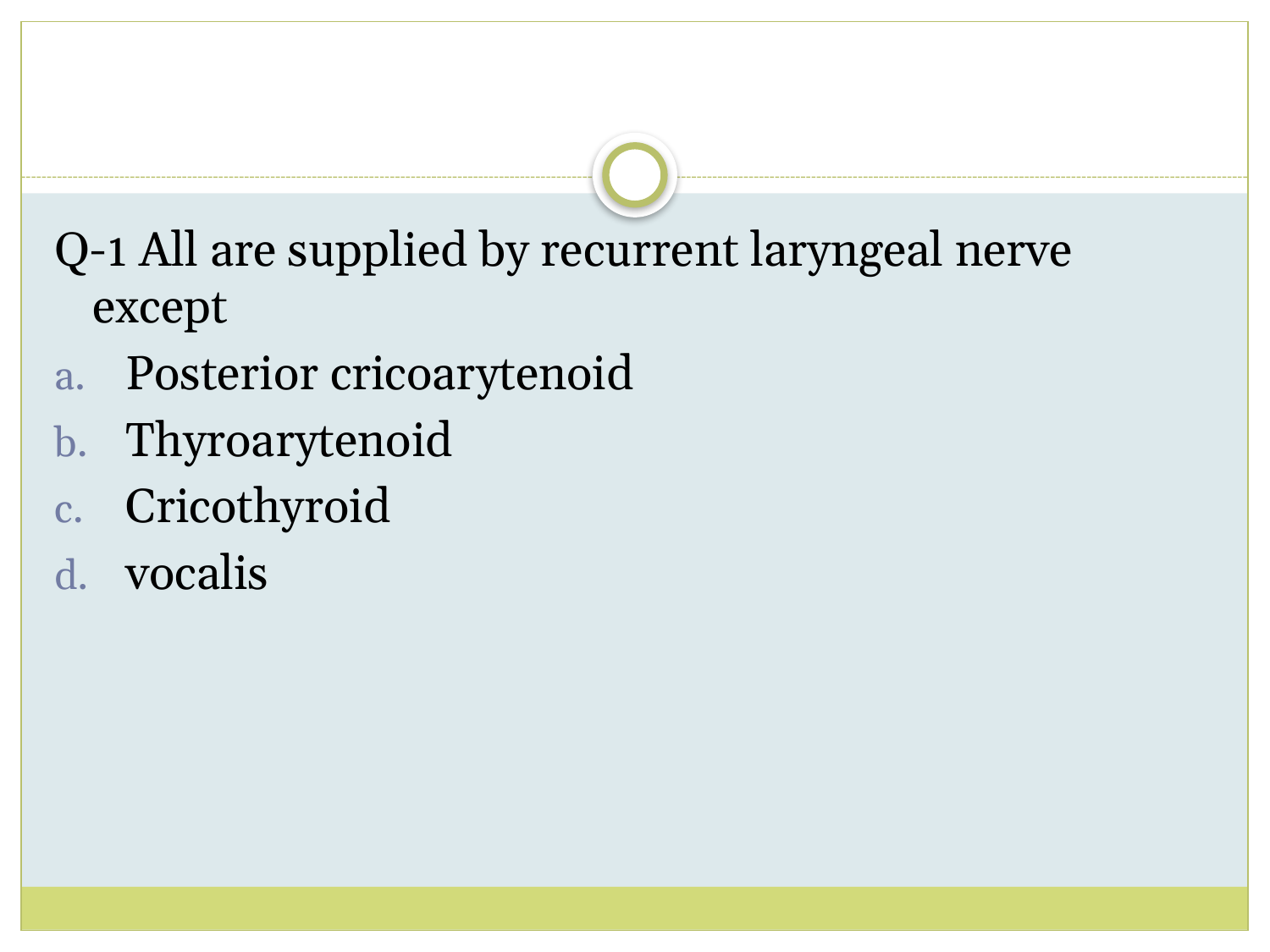

#
Q-1 All are supplied by recurrent laryngeal nerve except
Posterior cricoarytenoid
Thyroarytenoid
Cricothyroid
vocalis